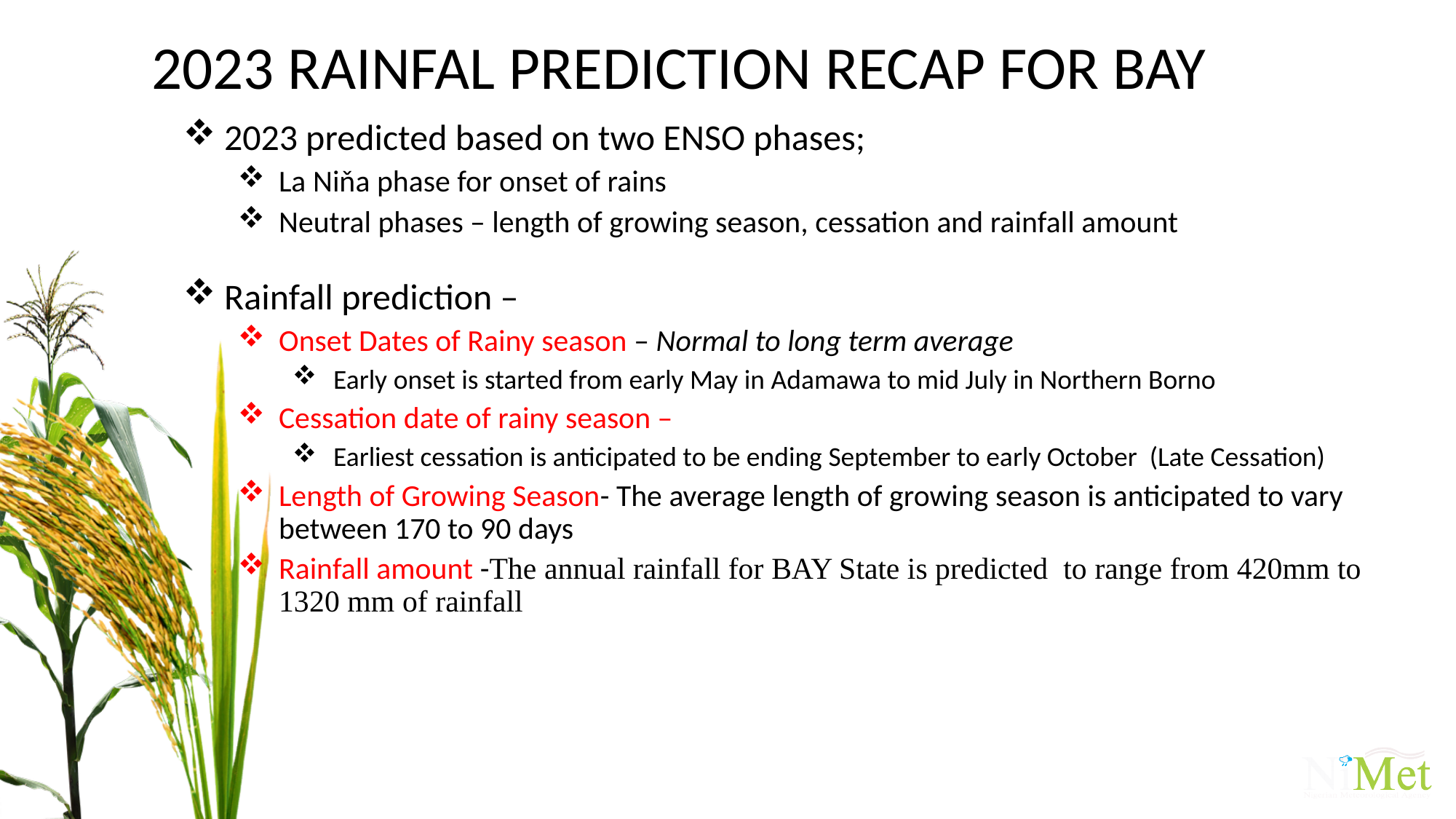

# 2023 RAINFAL PREDICTION RECAP FOR BAY
2023 predicted based on two ENSO phases;
La Niňa phase for onset of rains
Neutral phases – length of growing season, cessation and rainfall amount

Rainfall prediction –
Onset Dates of Rainy season – Normal to long term average
Early onset is started from early May in Adamawa to mid July in Northern Borno
Cessation date of rainy season –
Earliest cessation is anticipated to be ending September to early October  (Late Cessation)
Length of Growing Season- The average length of growing season is anticipated to vary between 170 to 90 days
Rainfall amount -The annual rainfall for BAY State is predicted  to range from 420mm to 1320 mm of rainfall